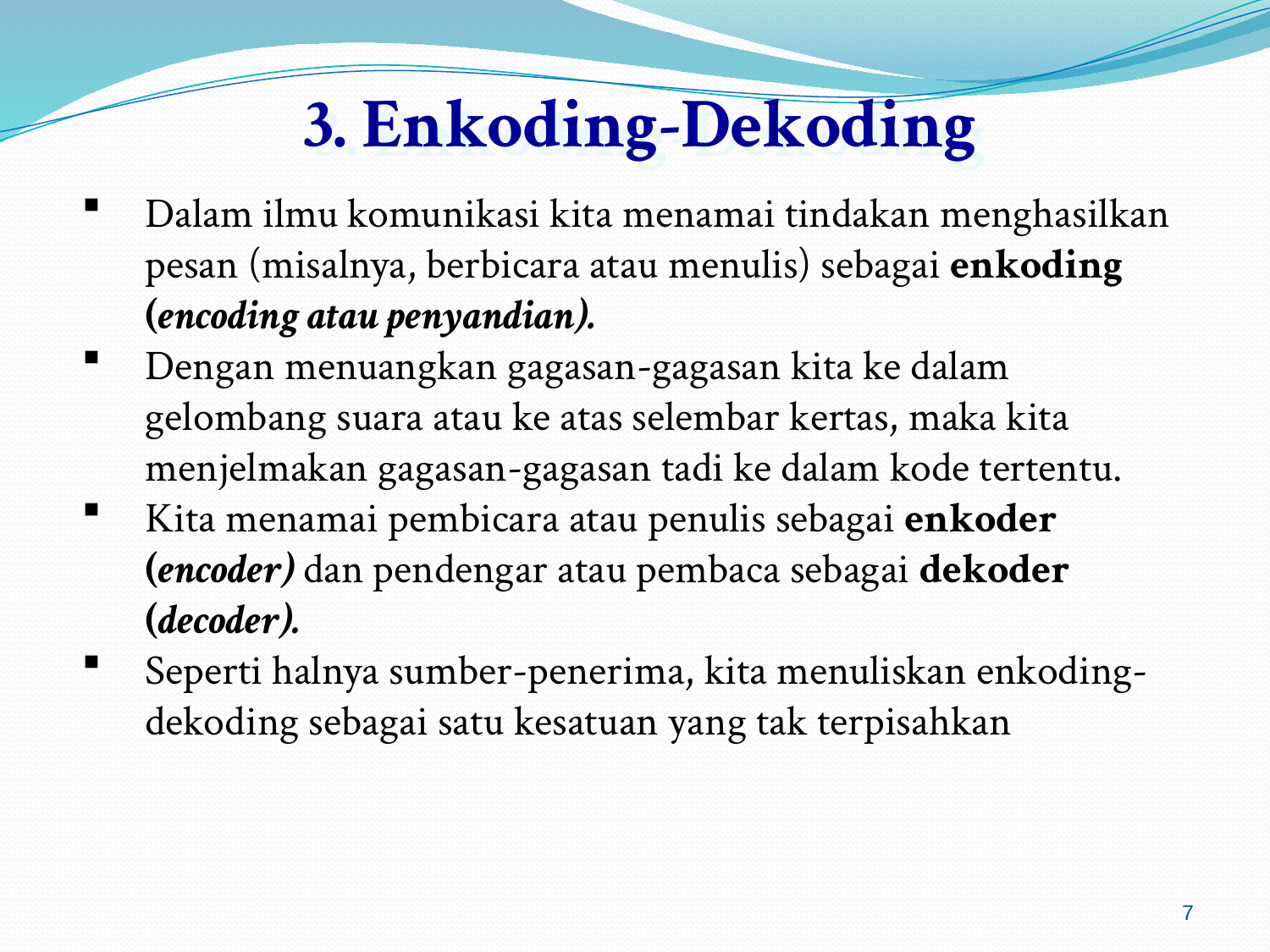

3. Enkoding-Dekoding
Dalam ilmu komunikasi kita menamai tindakan menghasilkan pesan (misalnya, berbicara atau menulis) sebagai enkoding (encoding atau penyandian).
Dengan menuangkan gagasan-gagasan kita ke dalam gelombang suara atau ke atas selembar kertas, maka kita menjelmakan gagasan-gagasan tadi ke dalam kode tertentu.
Kita menamai pembicara atau penulis sebagai enkoder (encoder) dan pendengar atau pembaca sebagai dekoder (decoder).
Seperti halnya sumber-penerima, kita menuliskan enkoding-dekoding sebagai satu kesatuan yang tak terpisahkan
7